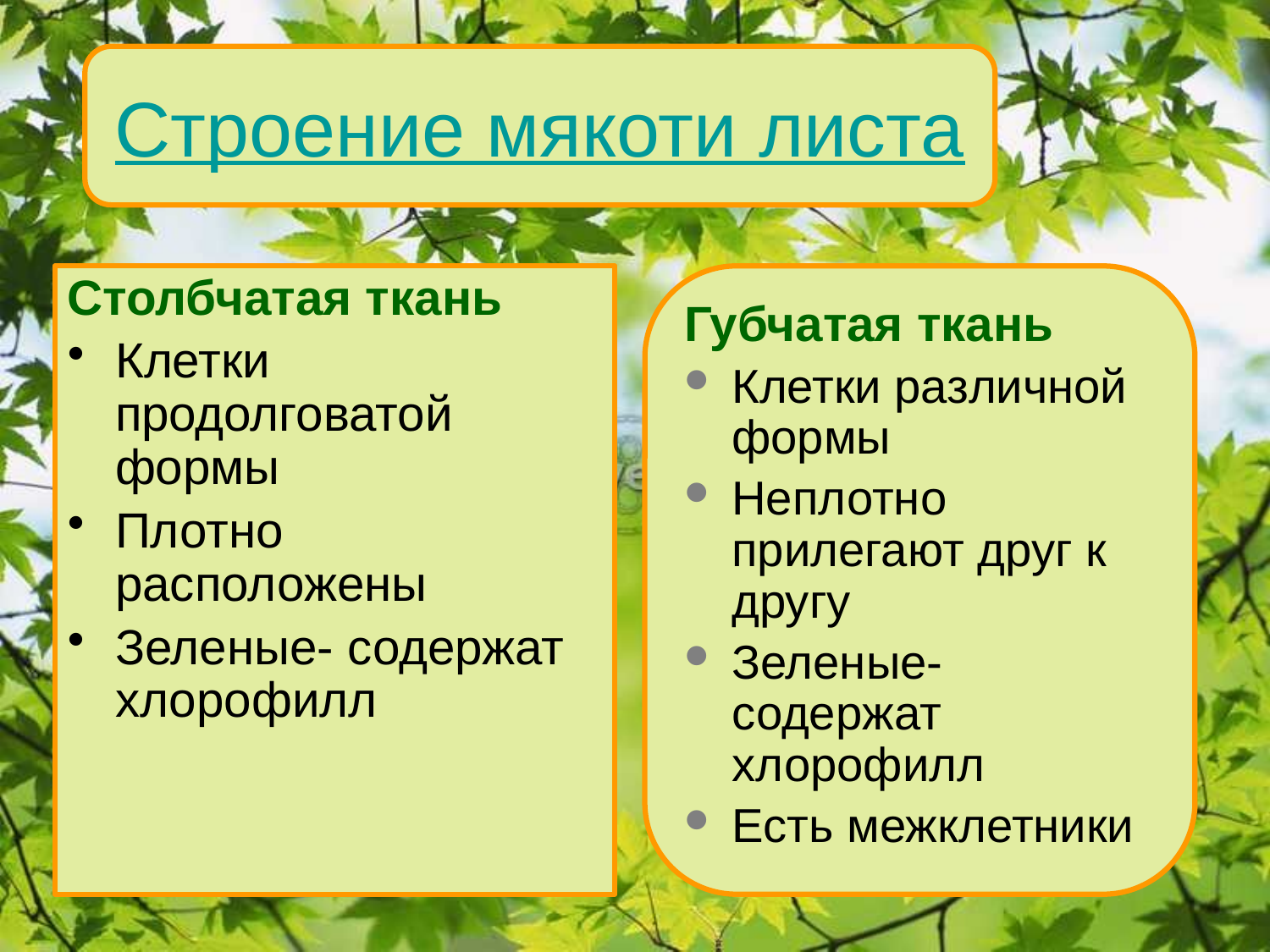

Строение мякоти листа
Столбчатая ткань
Клетки продолговатой формы
Плотно расположены
Зеленые- содержат хлорофилл

Губчатая ткань
Клетки различной формы
Неплотно прилегают друг к другу
Зеленые- содержат хлорофилл
Есть межклетники